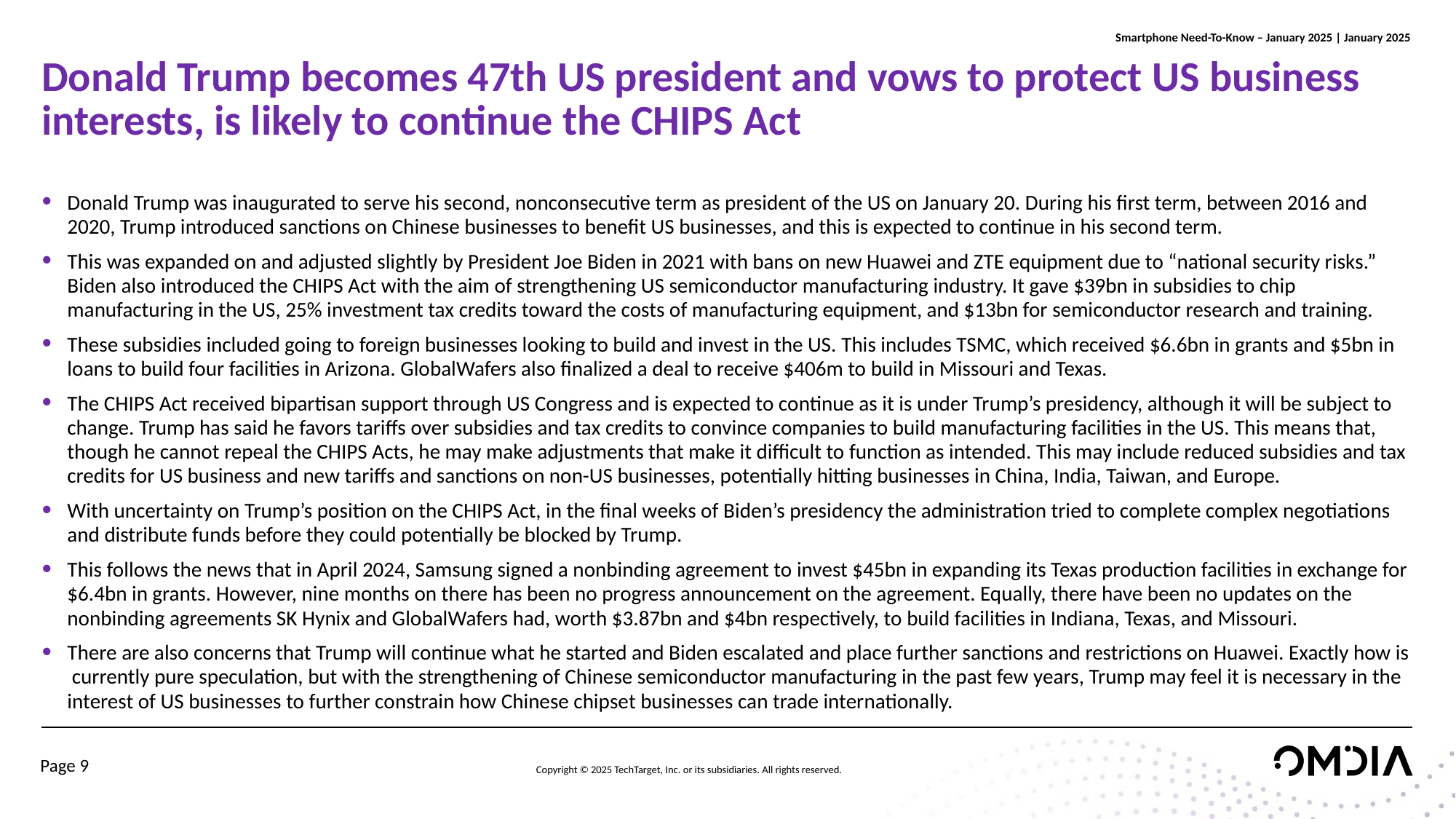

# Donald Trump becomes 47th US president and vows to protect US business interests, is likely to continue the CHIPS Act
Donald Trump was inaugurated to serve his second, nonconsecutive term as president of the US on January 20. During his first term, between 2016 and 2020, Trump introduced sanctions on Chinese businesses to benefit US businesses, and this is expected to continue in his second term.
This was expanded on and adjusted slightly by President Joe Biden in 2021 with bans on new Huawei and ZTE equipment due to “national security risks.” Biden also introduced the CHIPS Act with the aim of strengthening US semiconductor manufacturing industry. It gave $39bn in subsidies to chip manufacturing in the US, 25% investment tax credits toward the costs of manufacturing equipment, and $13bn for semiconductor research and training.
These subsidies included going to foreign businesses looking to build and invest in the US. This includes TSMC, which received $6.6bn in grants and $5bn in loans to build four facilities in Arizona. GlobalWafers also finalized a deal to receive $406m to build in Missouri and Texas.
The CHIPS Act received bipartisan support through US Congress and is expected to continue as it is under Trump’s presidency, although it will be subject to change. Trump has said he favors tariffs over subsidies and tax credits to convince companies to build manufacturing facilities in the US. This means that, though he cannot repeal the CHIPS Acts, he may make adjustments that make it difficult to function as intended. This may include reduced subsidies and tax credits for US business and new tariffs and sanctions on non-US businesses, potentially hitting businesses in China, India, Taiwan, and Europe.
With uncertainty on Trump’s position on the CHIPS Act, in the final weeks of Biden’s presidency the administration tried to complete complex negotiations and distribute funds before they could potentially be blocked by Trump.
This follows the news that in April 2024, Samsung signed a nonbinding agreement to invest $45bn in expanding its Texas production facilities in exchange for $6.4bn in grants. However, nine months on there has been no progress announcement on the agreement. Equally, there have been no updates on the nonbinding agreements SK Hynix and GlobalWafers had, worth $3.87bn and $4bn respectively, to build facilities in Indiana, Texas, and Missouri.
There are also concerns that Trump will continue what he started and Biden escalated and place further sanctions and restrictions on Huawei. Exactly how is  currently pure speculation, but with the strengthening of Chinese semiconductor manufacturing in the past few years, Trump may feel it is necessary in the interest of US businesses to further constrain how Chinese chipset businesses can trade internationally.